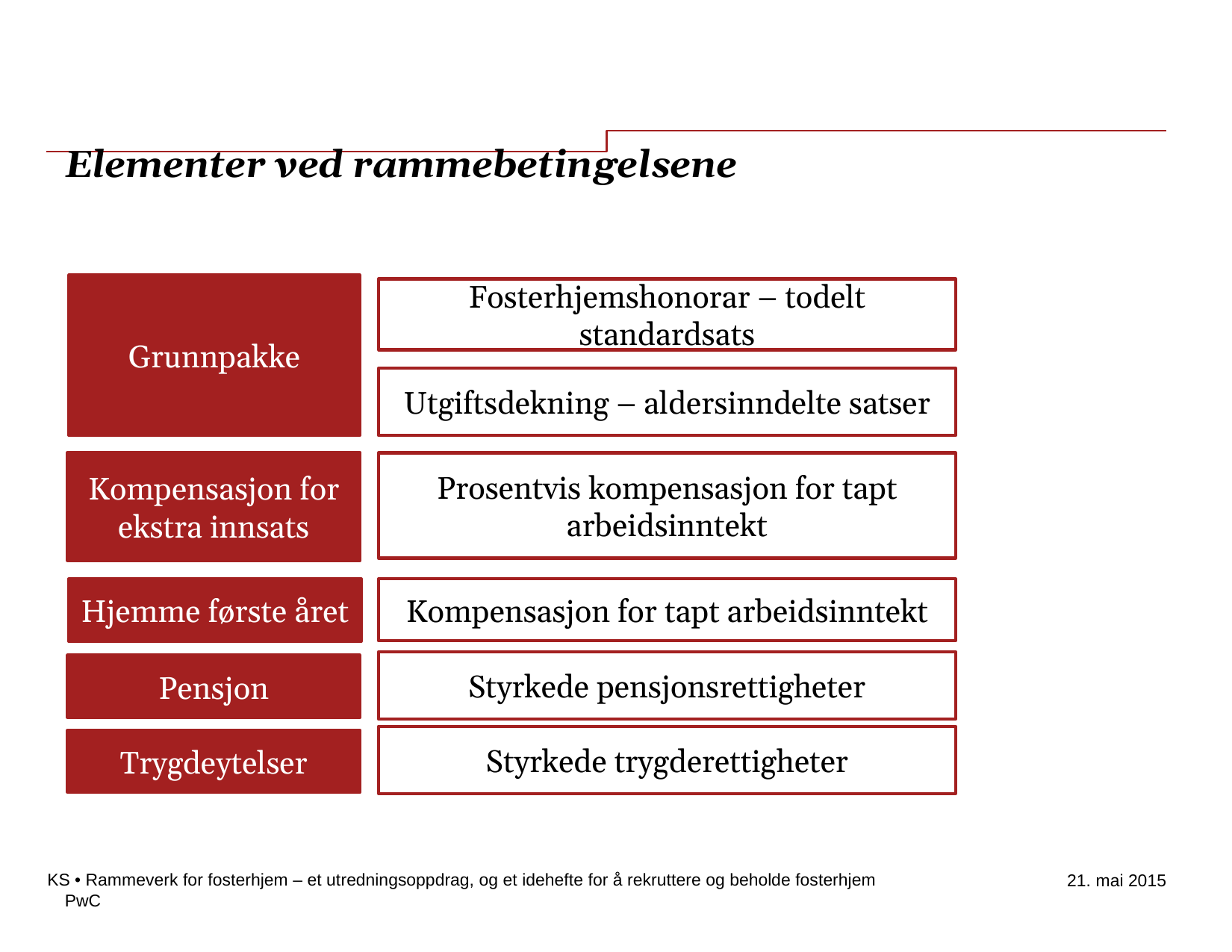

# Elementer ved rammebetingelsene
Grunnpakke
Fosterhjemshonorar – todelt standardsats
Utgiftsdekning – aldersinndelte satser
Kompensasjon for ekstra innsats
Prosentvis kompensasjon for tapt arbeidsinntekt
Hjemme første året
Kompensasjon for tapt arbeidsinntekt
Styrkede pensjonsrettigheter
Pensjon
Styrkede trygderettigheter
Trygdeytelser
KS • Rammeverk for fosterhjem – et utredningsoppdrag, og et idehefte for å rekruttere og beholde fosterhjem